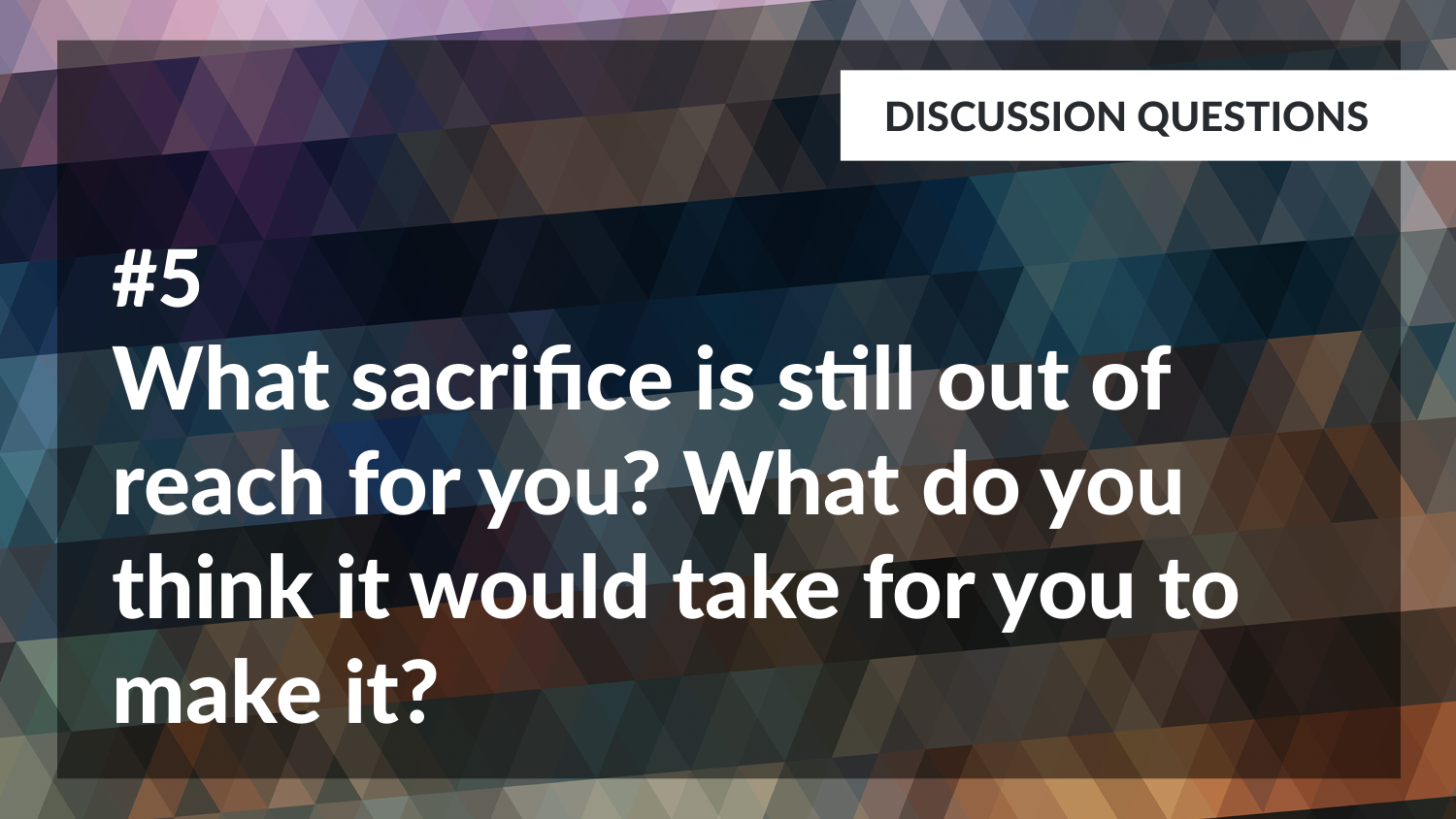

# #5 What sacrifice is still out of reach for you? What do you think it would take for you to make it?